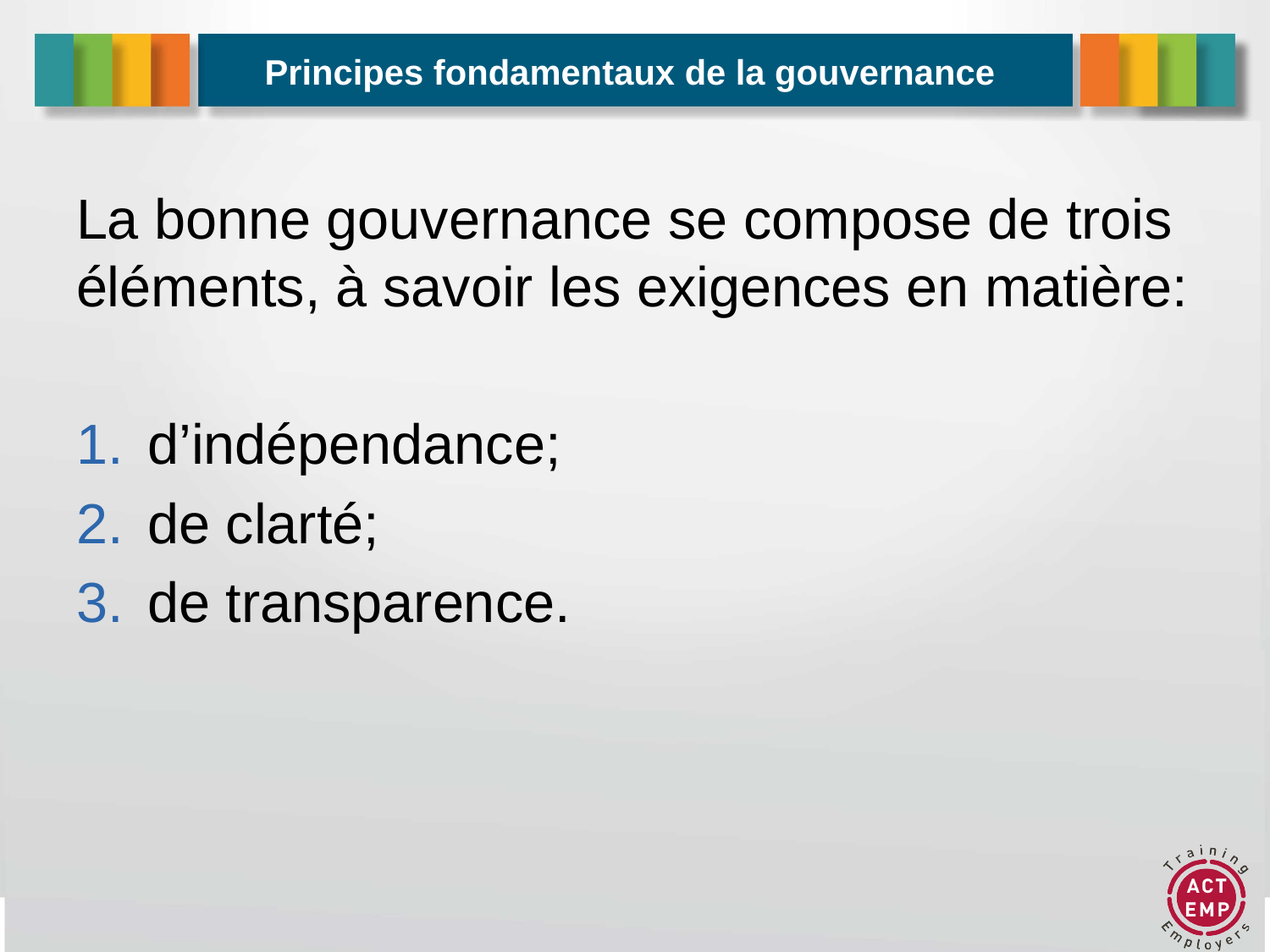

# Principes fondamentaux de la gouvernance
La bonne gouvernance se compose de trois éléments, à savoir les exigences en matière:

d’indépendance;
de clarté;
de transparence.